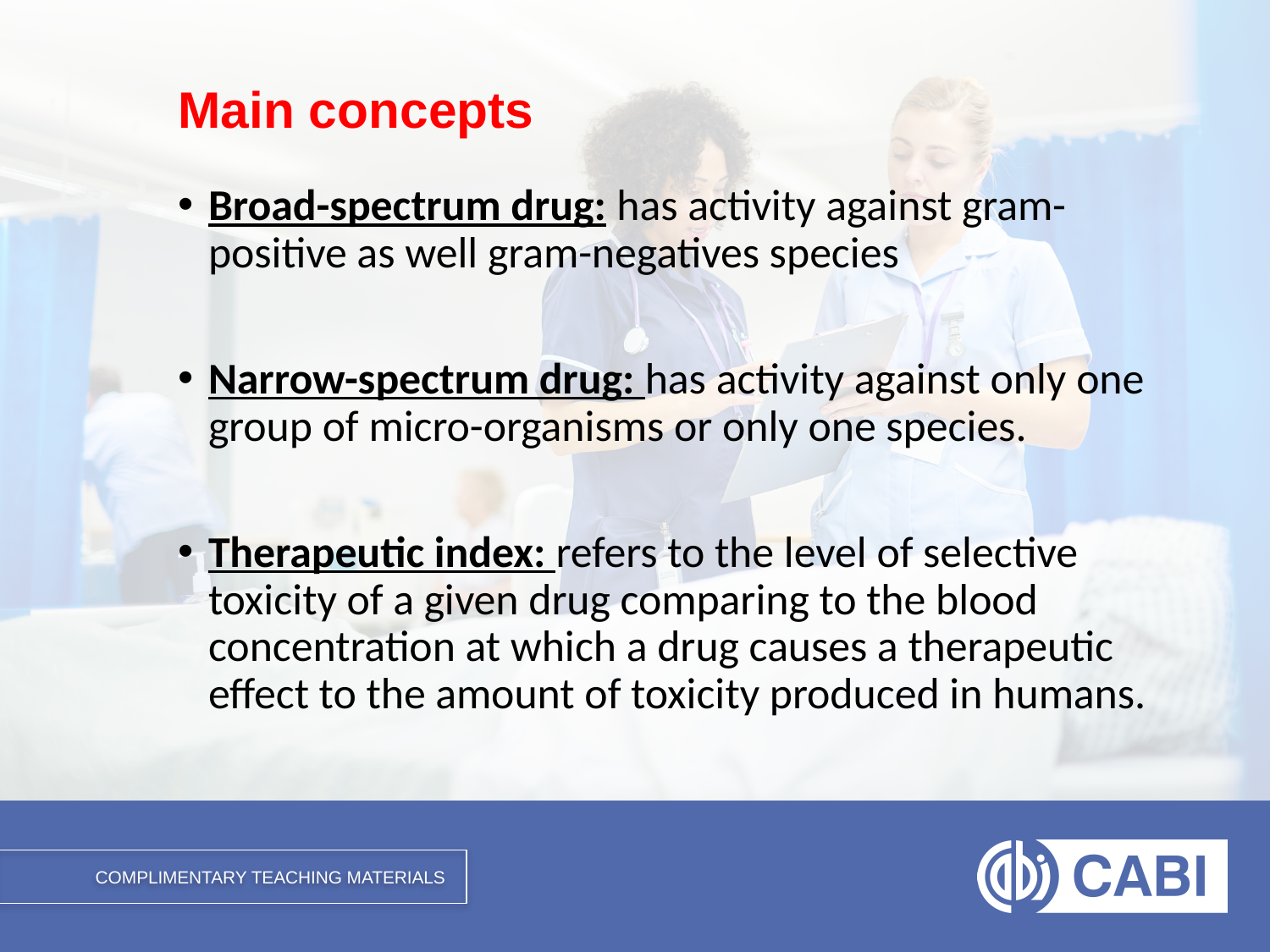

# Main concepts
Broad-spectrum drug: has activity against gram-positive as well gram-negatives species

Narrow-spectrum drug: has activity against only one group of micro-organisms or only one species.

Therapeutic index: refers to the level of selective toxicity of a given drug comparing to the blood concentration at which a drug causes a therapeutic effect to the amount of toxicity produced in humans.